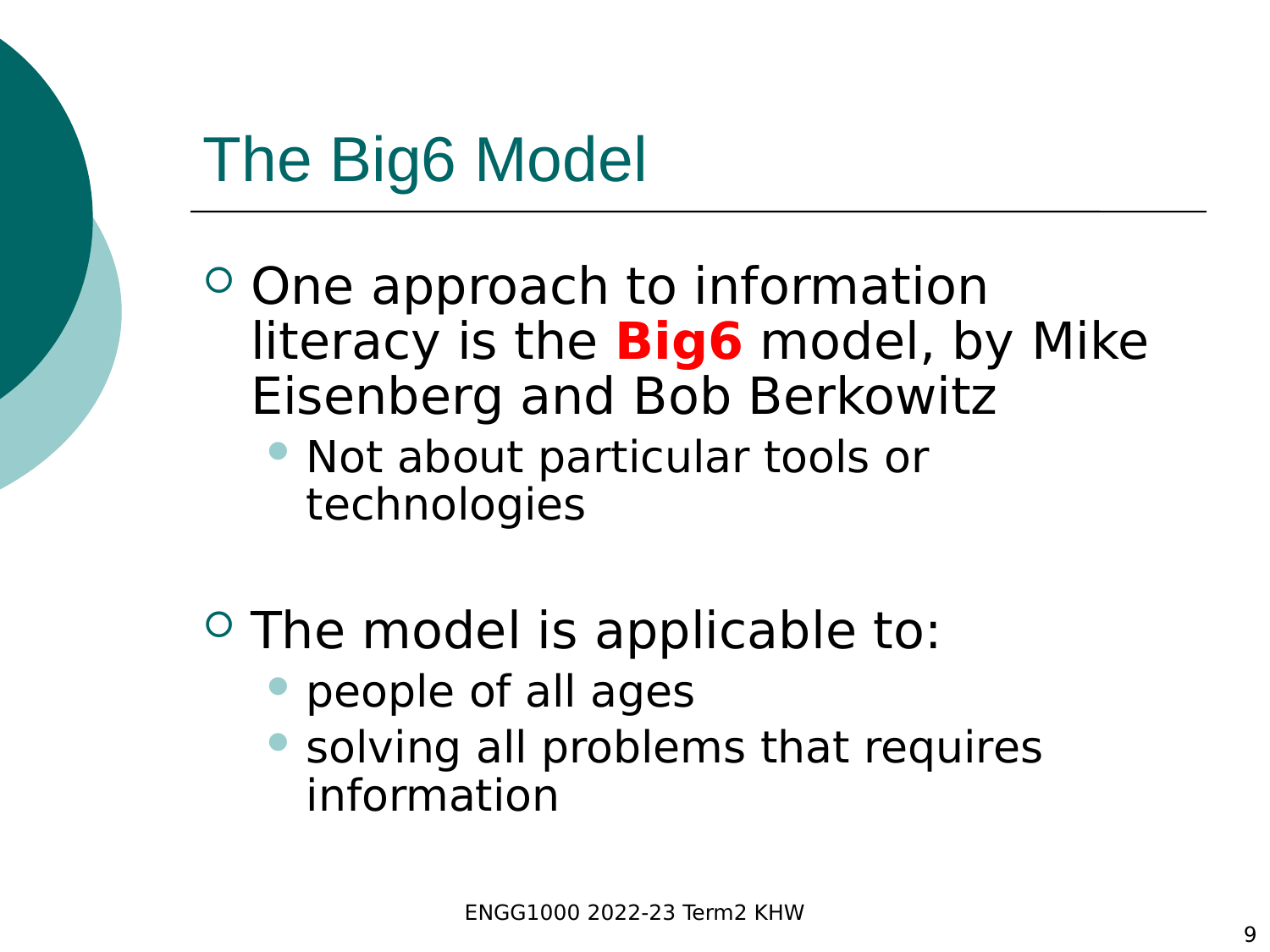

# The Big6 Model
One approach to information literacy is the Big6 model, by Mike Eisenberg and Bob Berkowitz
Not about particular tools or technologies

The model is applicable to:
people of all ages
solving all problems that requires information
ENGG1000 2022-23 Term2 KHW
9